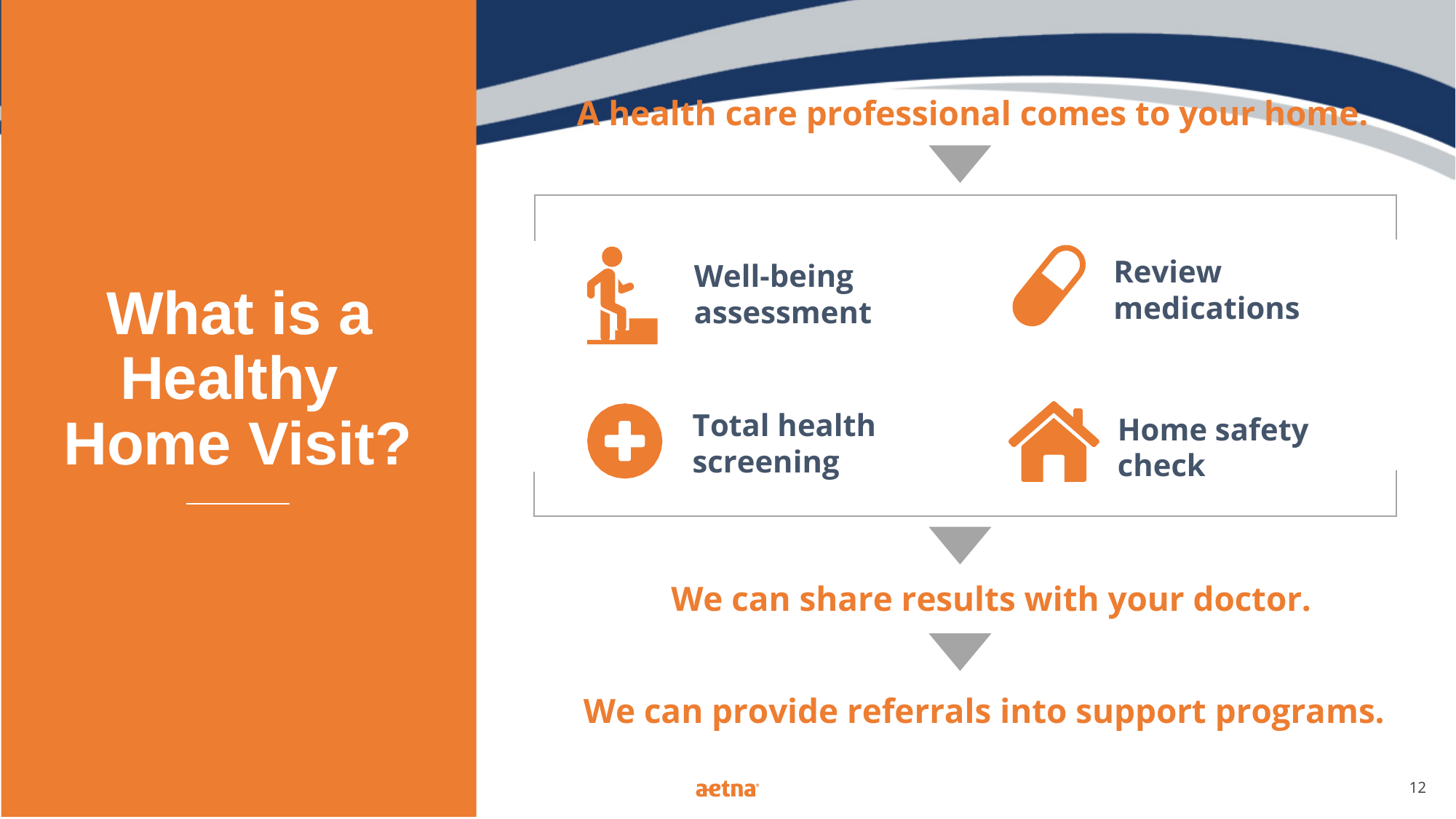

A health care professional comes to your home.

Review medications

Well-being assessment
What is a
Healthy
Home Visit?

Home safety check

Total health screening

We can share results with your doctor.

We can provide referrals into support programs.
 12